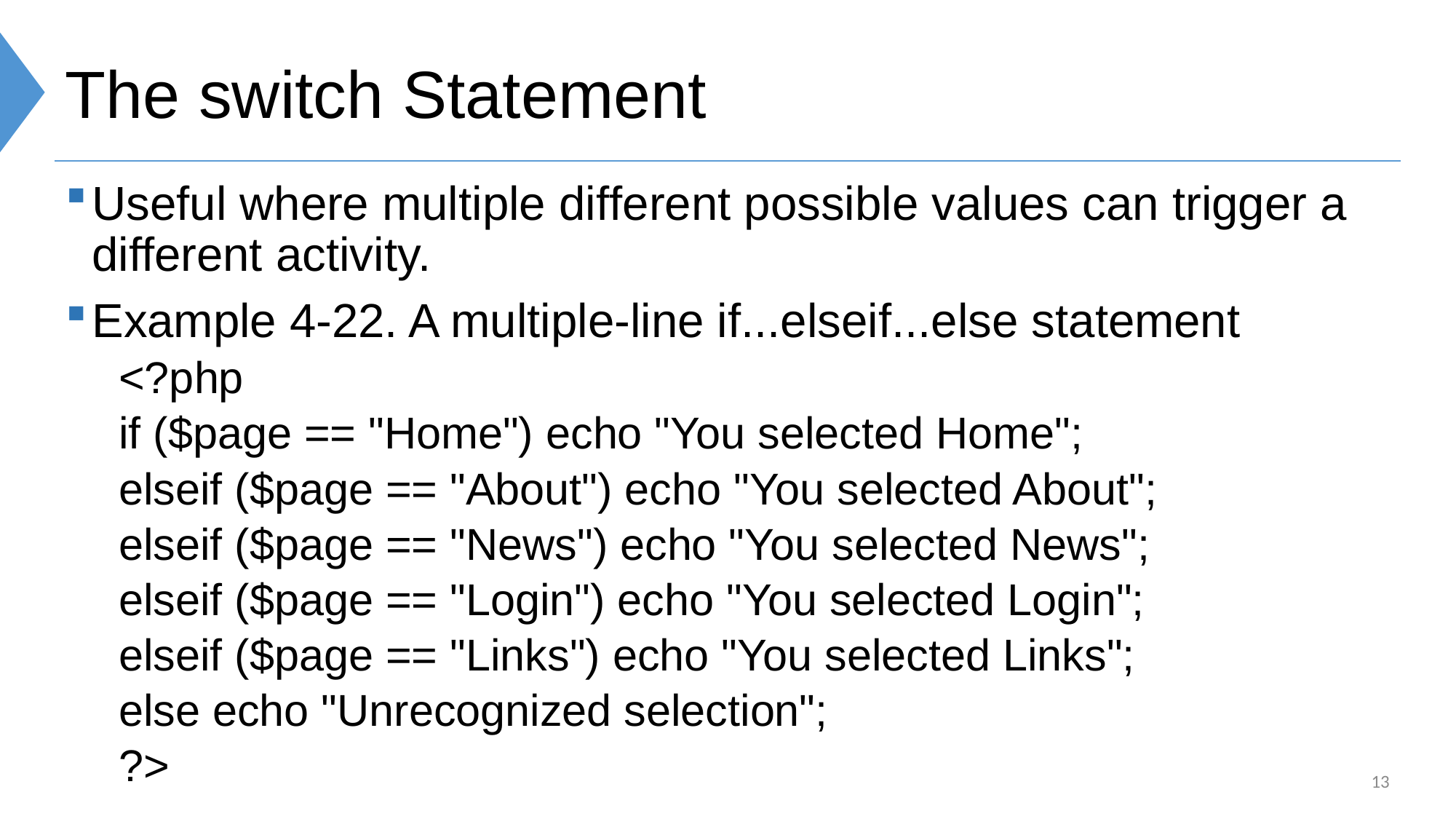

# The switch Statement
Useful where multiple different possible values can trigger a different activity.
Example 4-22. A multiple-line if...elseif...else statement
<?php
if ($page == "Home") echo "You selected Home";
elseif ($page == "About") echo "You selected About";
elseif ($page == "News") echo "You selected News";
elseif ($page == "Login") echo "You selected Login";
elseif ($page == "Links") echo "You selected Links";
else echo "Unrecognized selection";
?>
13